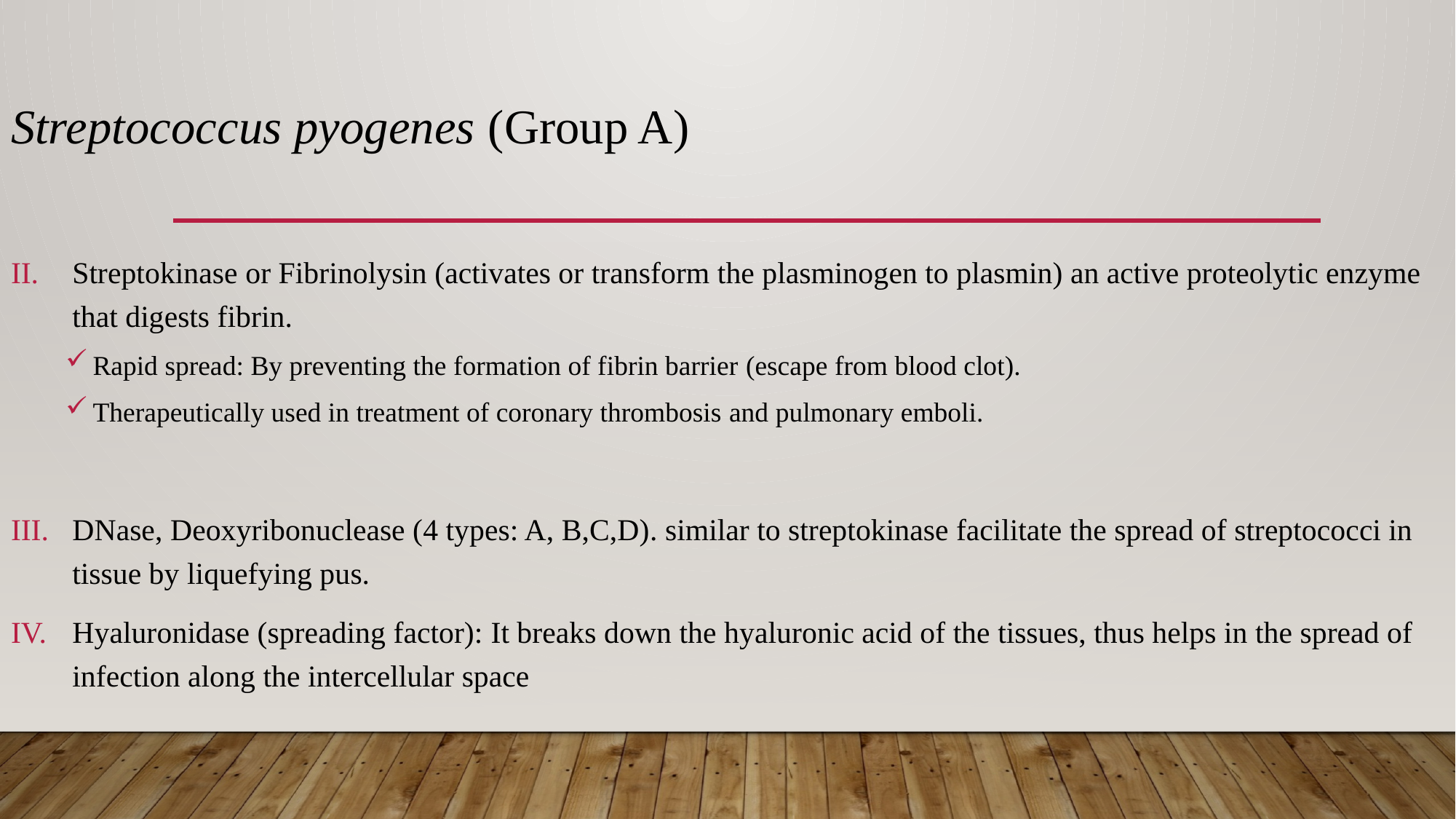

# Streptococcus pyogenes (Group A)
Streptokinase or Fibrinolysin (activates or transform the plasminogen to plasmin) an active proteolytic enzyme that digests fibrin.
Rapid spread: By preventing the formation of fibrin barrier (escape from blood clot).
Therapeutically used in treatment of coronary thrombosis and pulmonary emboli.

DNase, Deoxyribonuclease (4 types: A, B,C,D). similar to streptokinase facilitate the spread of streptococci in tissue by liquefying pus.
Hyaluronidase (spreading factor): It breaks down the hyaluronic acid of the tissues, thus helps in the spread of infection along the intercellular space